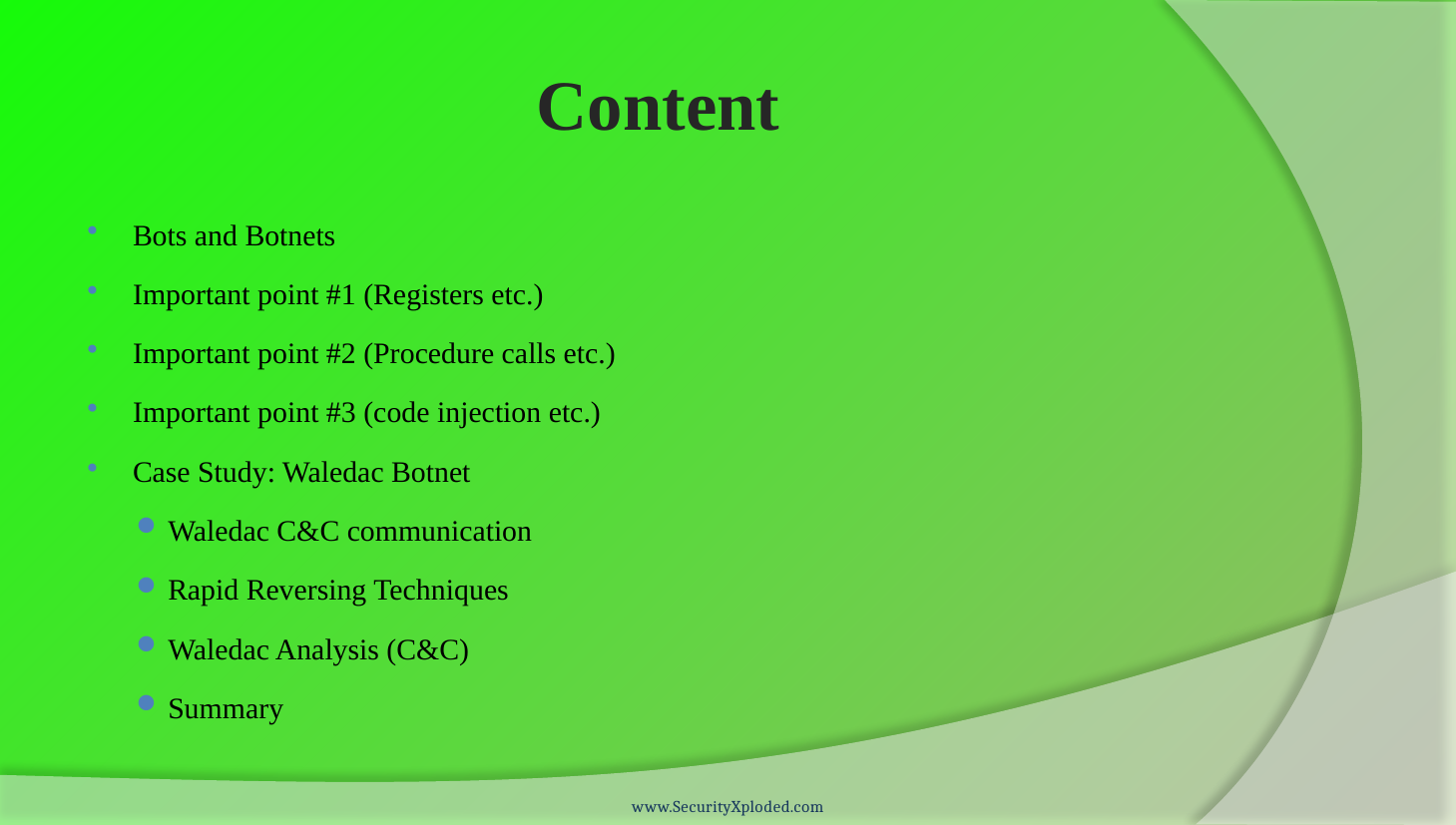

# Content
Bots and Botnets
Important point #1 (Registers etc.)
Important point #2 (Procedure calls etc.)
Important point #3 (code injection etc.)
Case Study: Waledac Botnet
Waledac C&C communication
Rapid Reversing Techniques
Waledac Analysis (C&C)
Summary

www.SecurityXploded.com